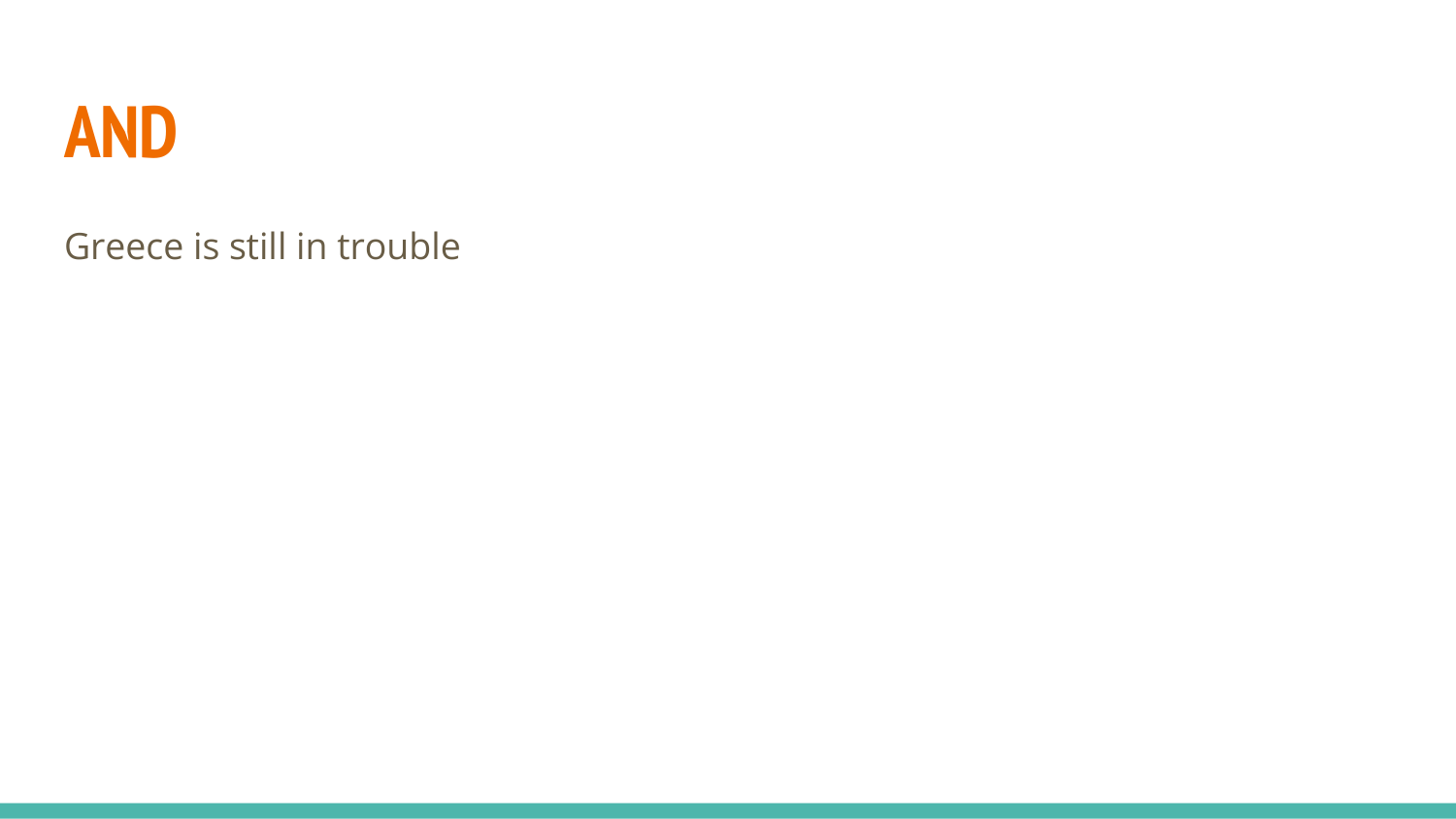

# AND
Greece is still in trouble